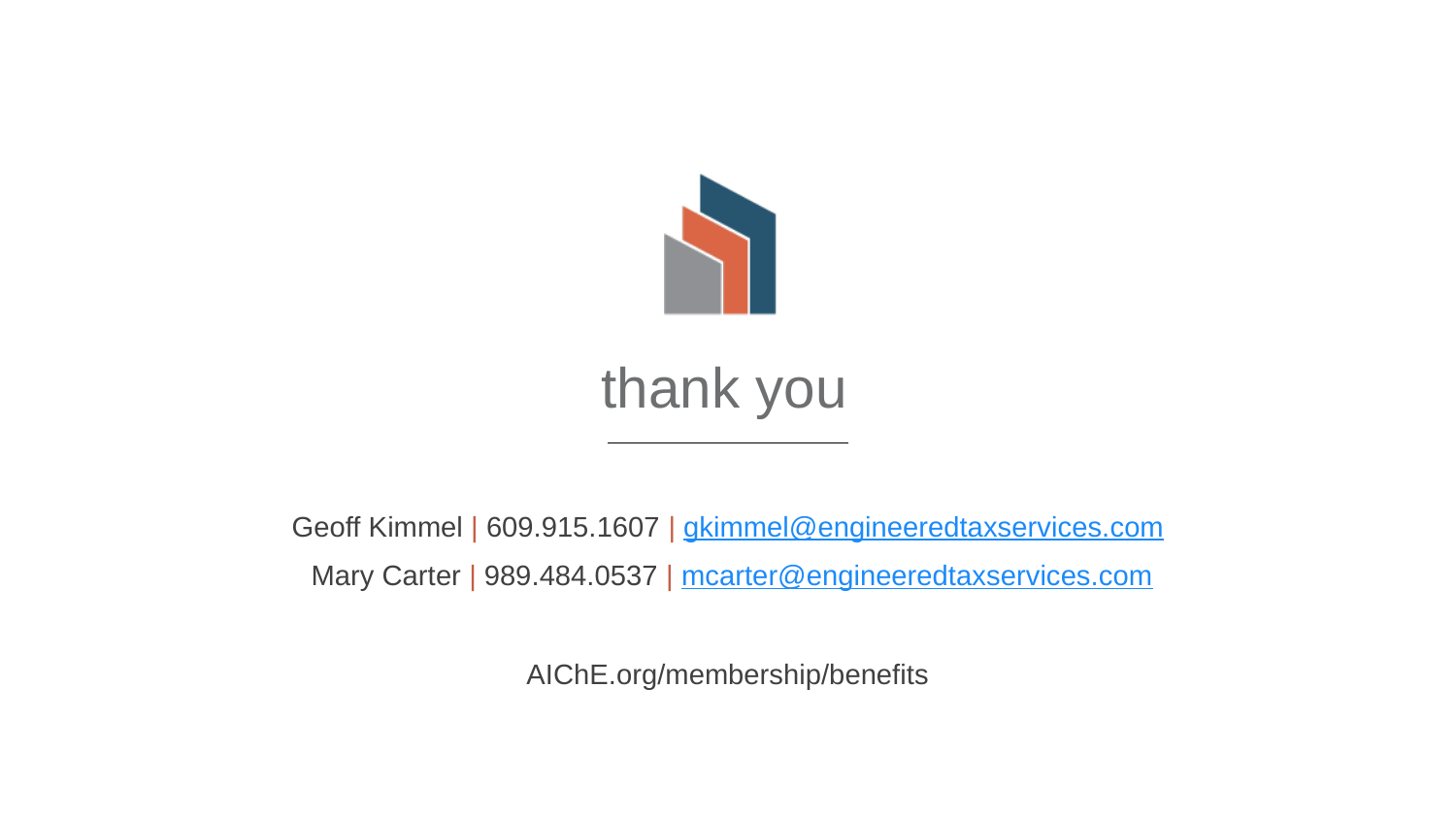

thank you
Geoff Kimmel | 609.915.1607 | gkimmel@engineeredtaxservices.com
 Mary Carter | 989.484.0537 | mcarter@engineeredtaxservices.com

AIChE.org/membership/benefits